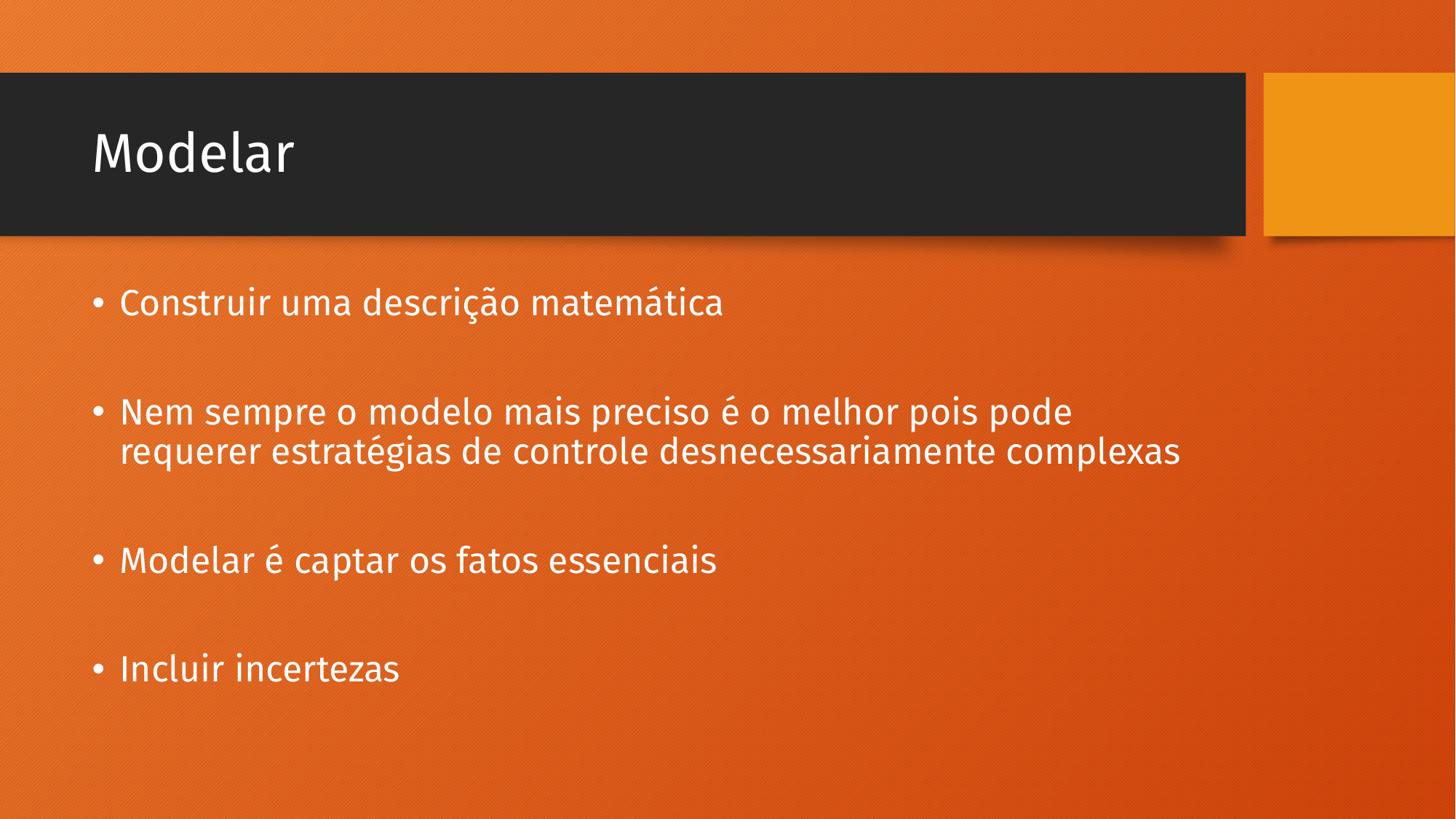

# Modelar
Construir uma descrição matemática

Nem sempre o modelo mais preciso é o melhor pois pode requerer estratégias de controle desnecessariamente complexas

Modelar é captar os fatos essenciais

Incluir incertezas